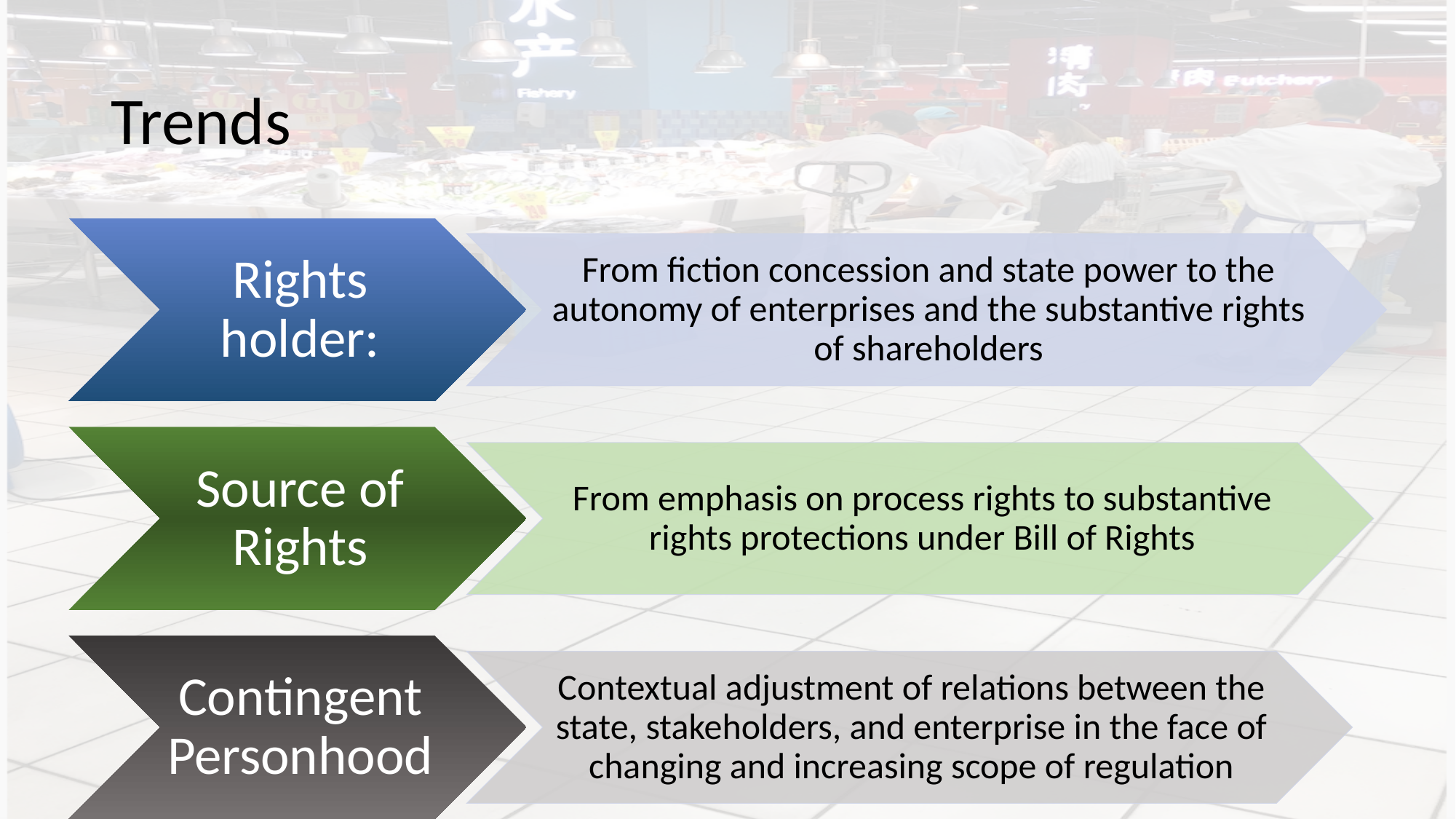

# Trends
Rights holder:
From fiction concession and state power to the autonomy of enterprises and the substantive rights of shareholders
Source of Rights
From emphasis on process rights to substantive rights protections under Bill of Rights
Contingent Personhood
Contextual adjustment of relations between the state, stakeholders, and enterprise in the face of changing and increasing scope of regulation